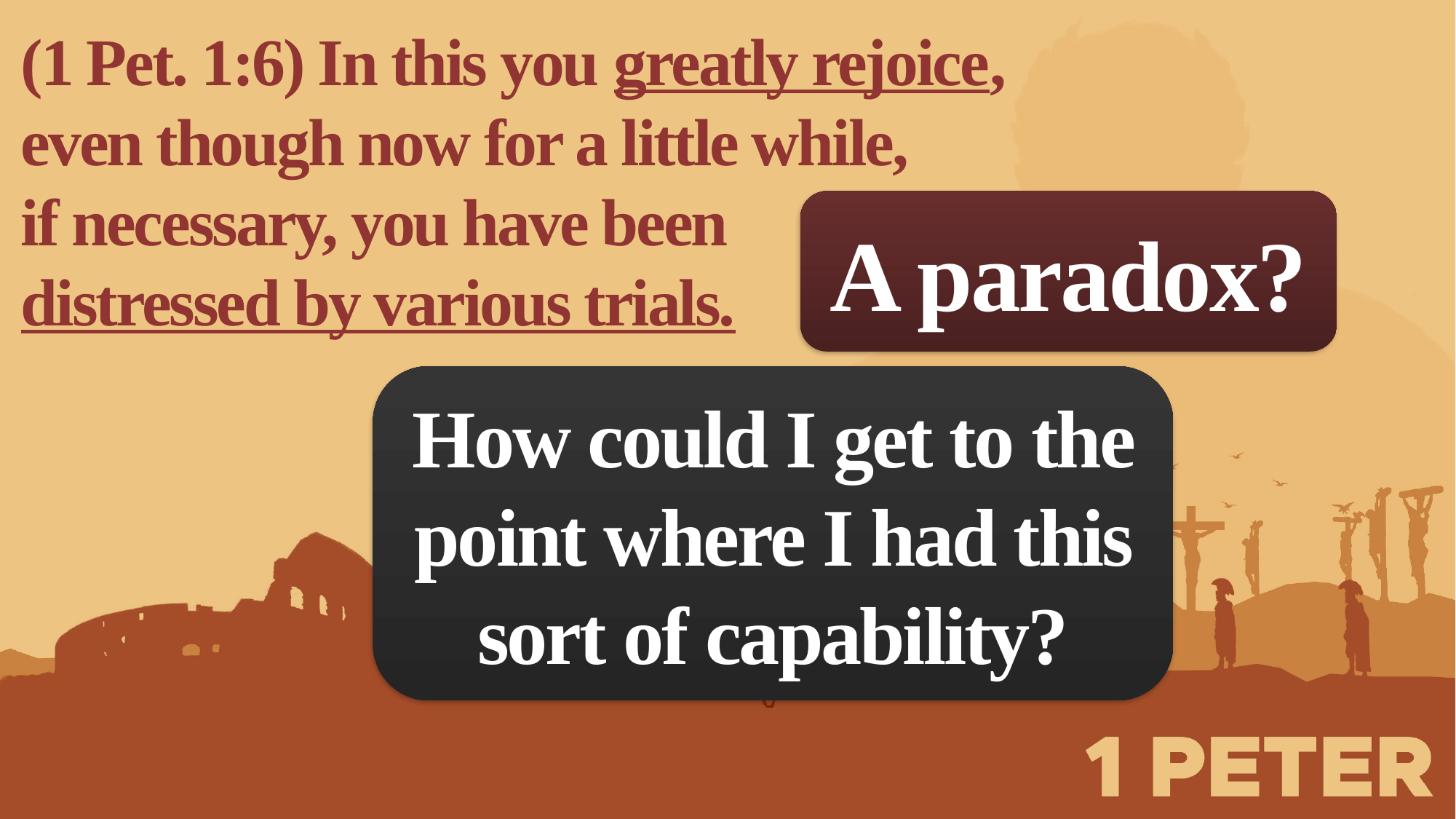

(1 Pet. 1:6) In this you greatly rejoice,
even though now for a little while,
if necessary, you have been
distressed by various trials.
A paradox?
How could I get to the point where I had this sort of capability?